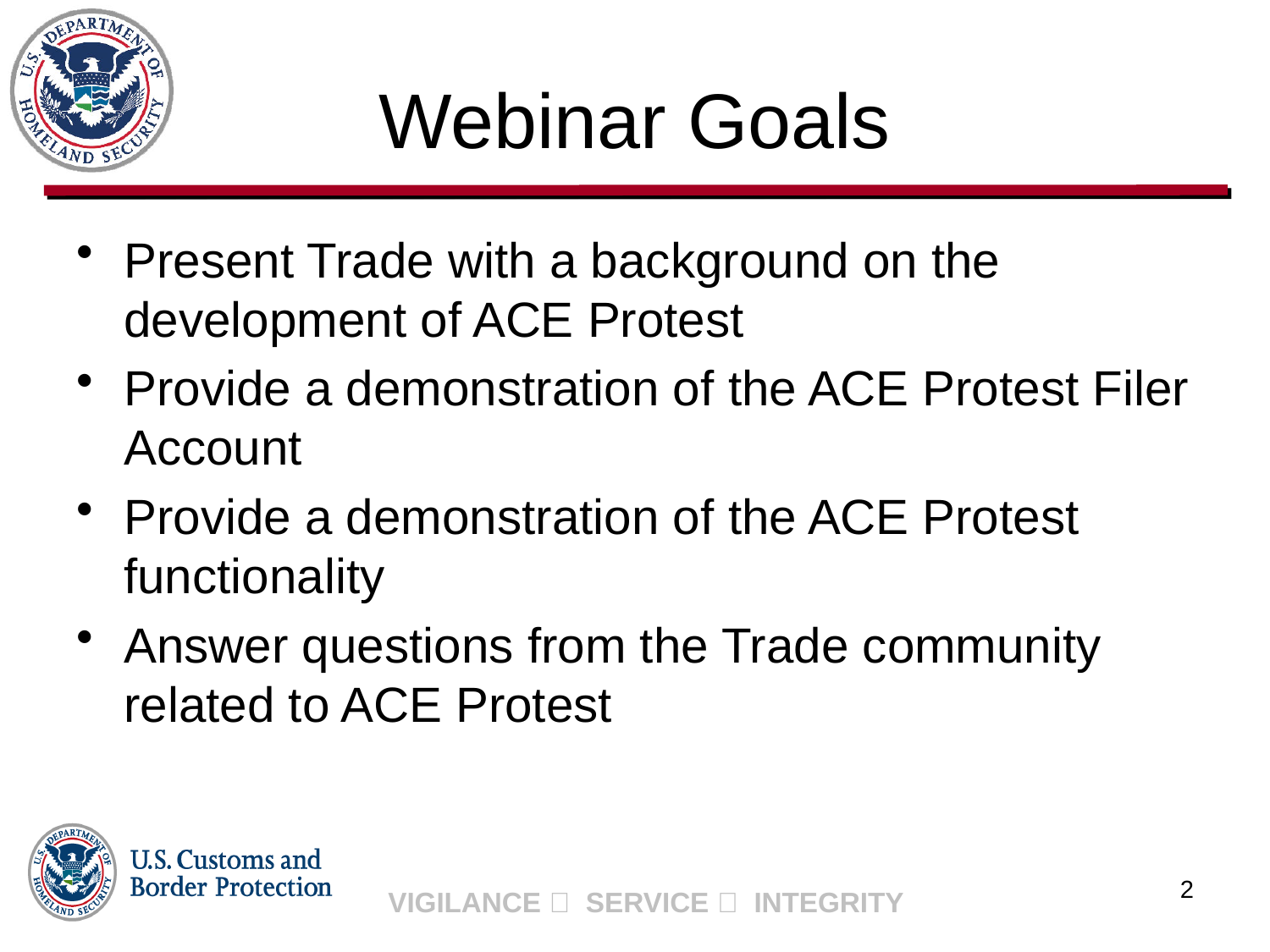

# Webinar Goals
Present Trade with a background on the development of ACE Protest
Provide a demonstration of the ACE Protest Filer Account
Provide a demonstration of the ACE Protest functionality
Answer questions from the Trade community related to ACE Protest
2